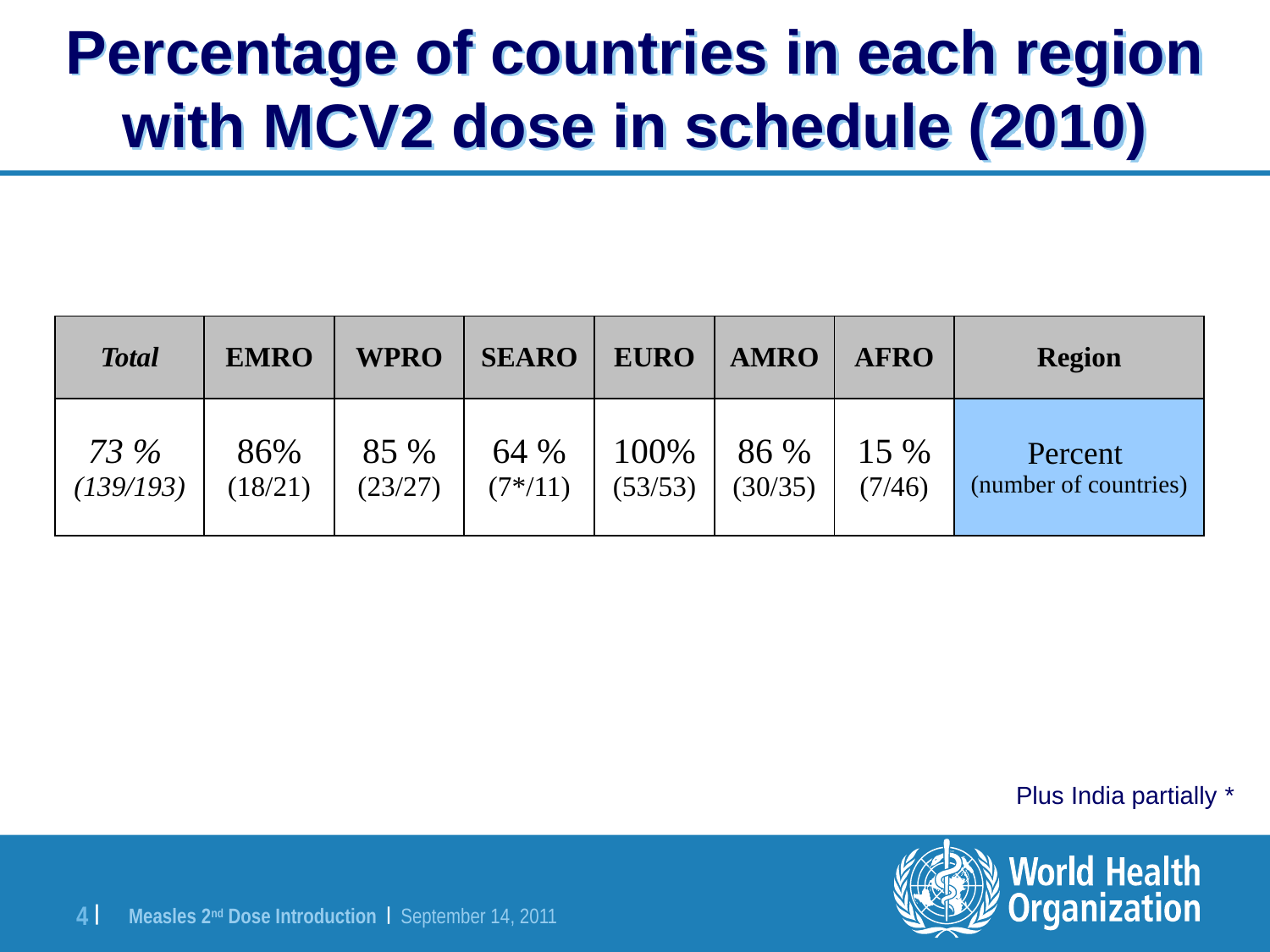

# Percentage of countries in each region with MCV2 dose in schedule (2010)
| Total | EMRO | WPRO | SEARO | EURO | AMRO | AFRO | Region |
| --- | --- | --- | --- | --- | --- | --- | --- |
| 73 % (139/193) | 86% (18/21) | 85 % (23/27) | 64 % (7\*/11) | 100% (53/53) | 86 % (30/35) | 15 % (7/46) | Percent (number of countries) |
* Plus India partially